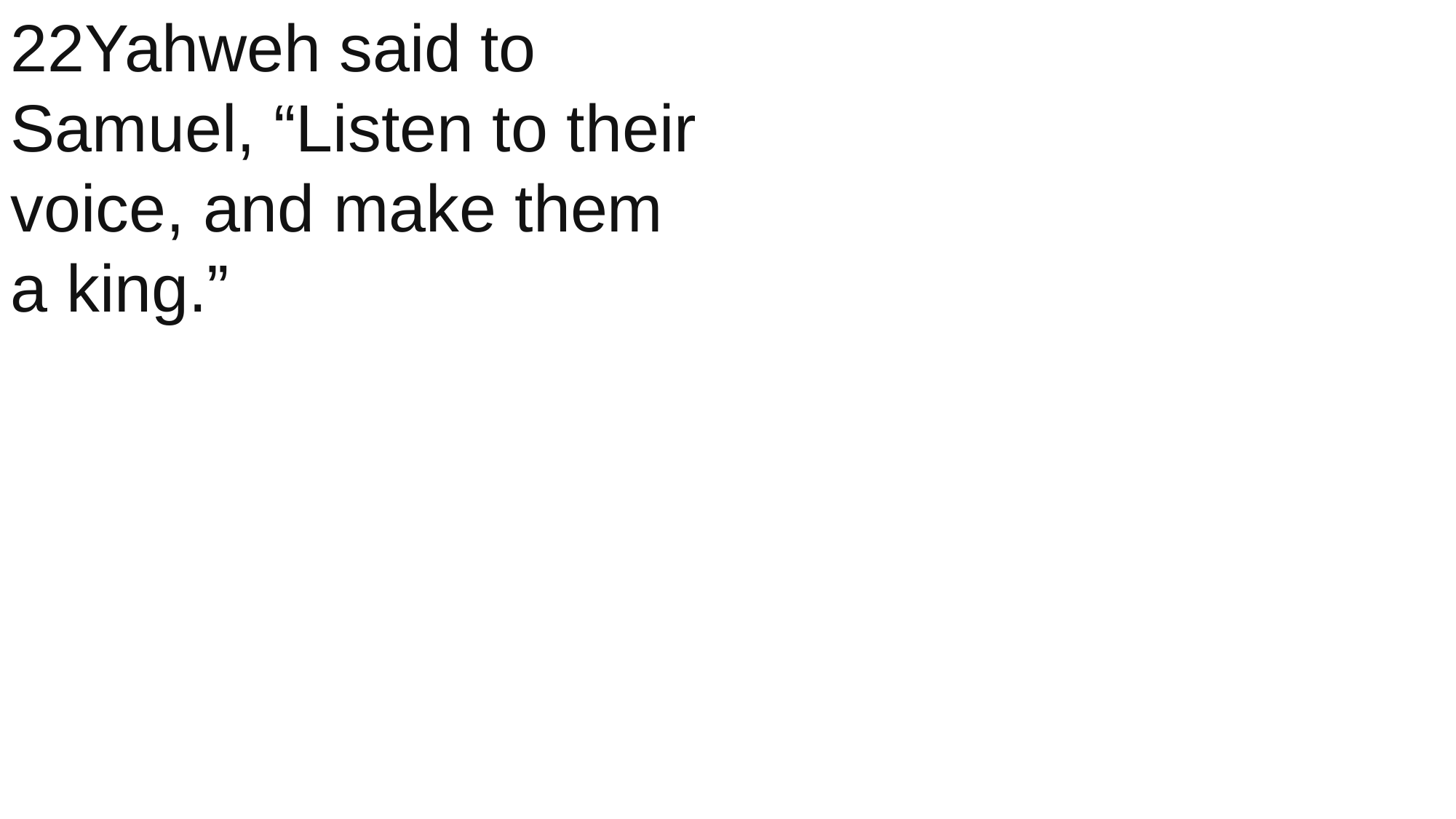

22Yahweh said to Samuel, “Listen to their voice, and make them a king.”